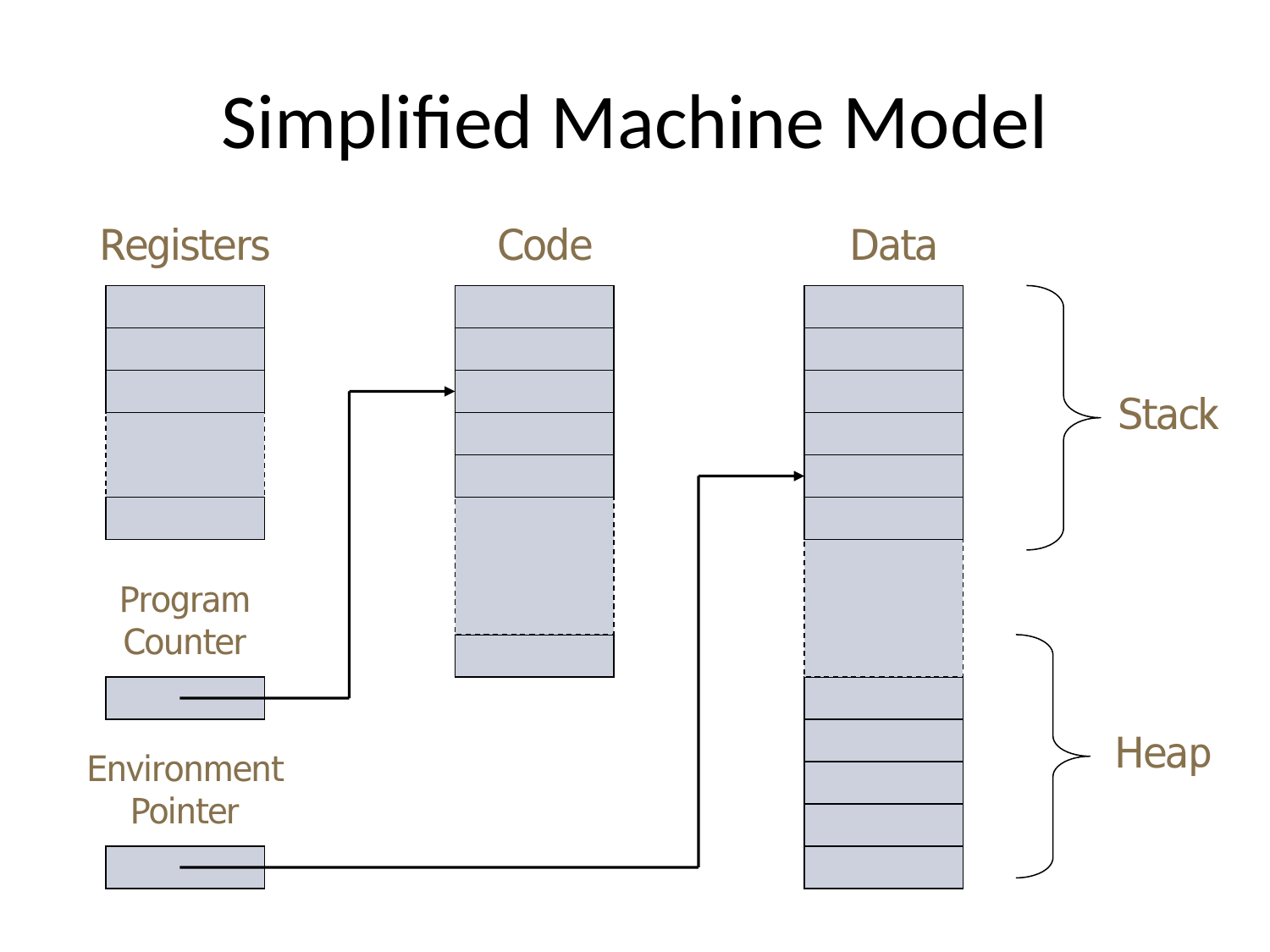

# Simplified Machine Model
Registers
Code
Data

Stack

Program Counter

Heap
Environment Pointer